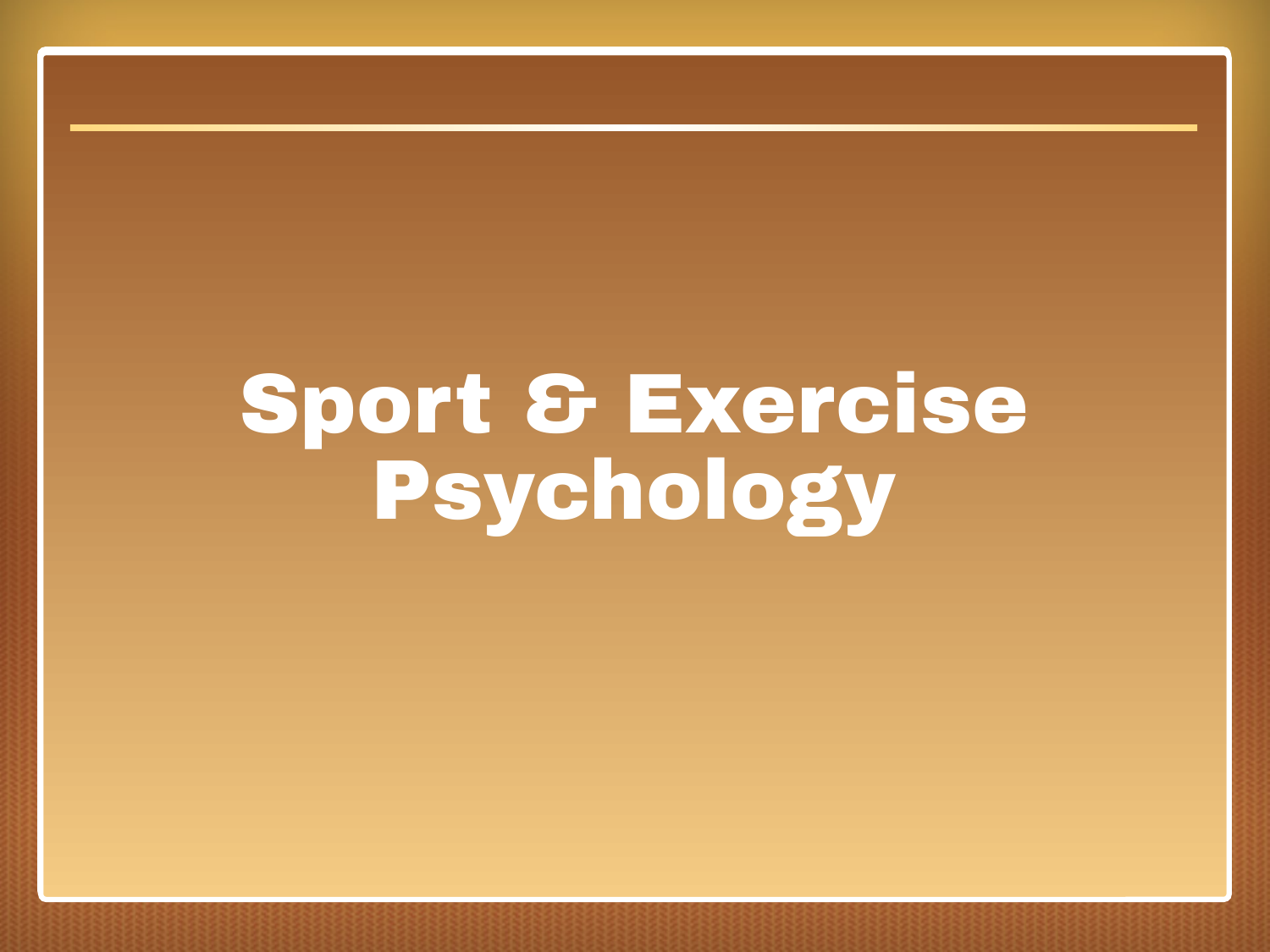

Sport & Exercise Psychology
Chapter 1: Welcome to Sport and Exercise Psychology